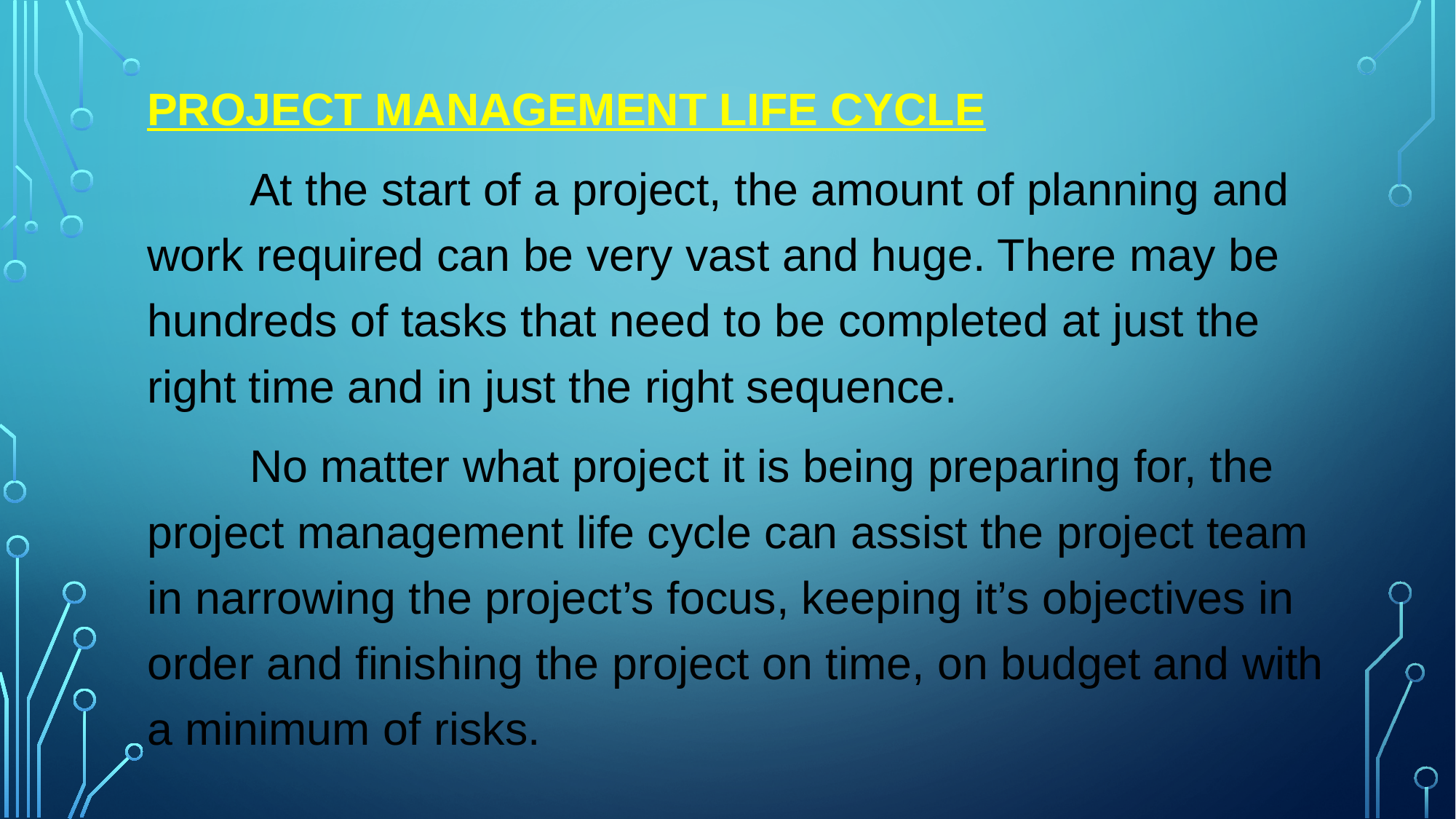

PROJECT MANAGEMENT LIFE CYCLE
	At the start of a project, the amount of planning and work required can be very vast and huge. There may be hundreds of tasks that need to be completed at just the right time and in just the right sequence.
	No matter what project it is being preparing for, the project management life cycle can assist the project team in narrowing the project’s focus, keeping it’s objectives in order and finishing the project on time, on budget and with a minimum of risks.